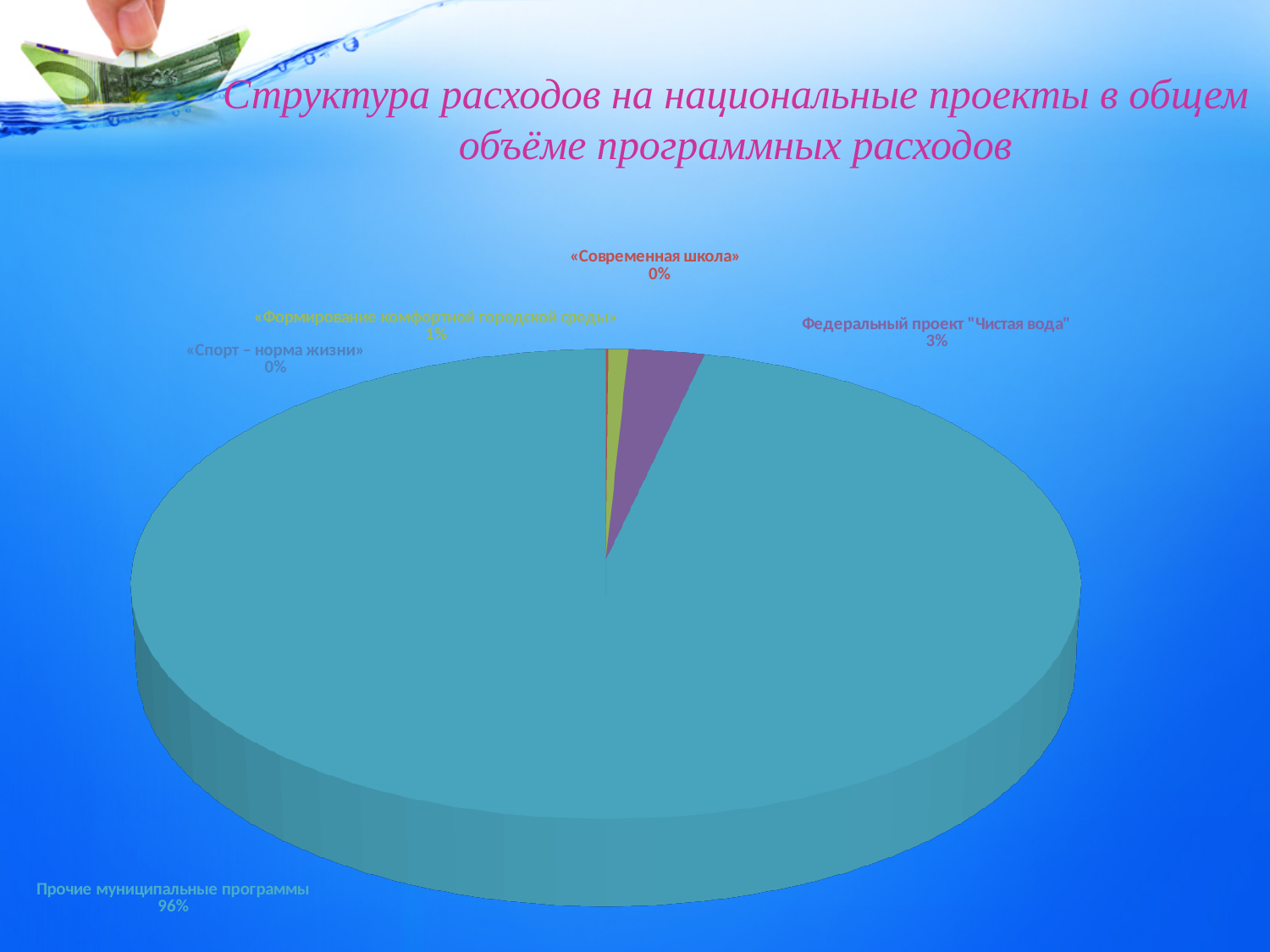

# Структура расходов на национальные проекты в общем объёме программных расходов

[unsupported chart]

[unsupported chart]